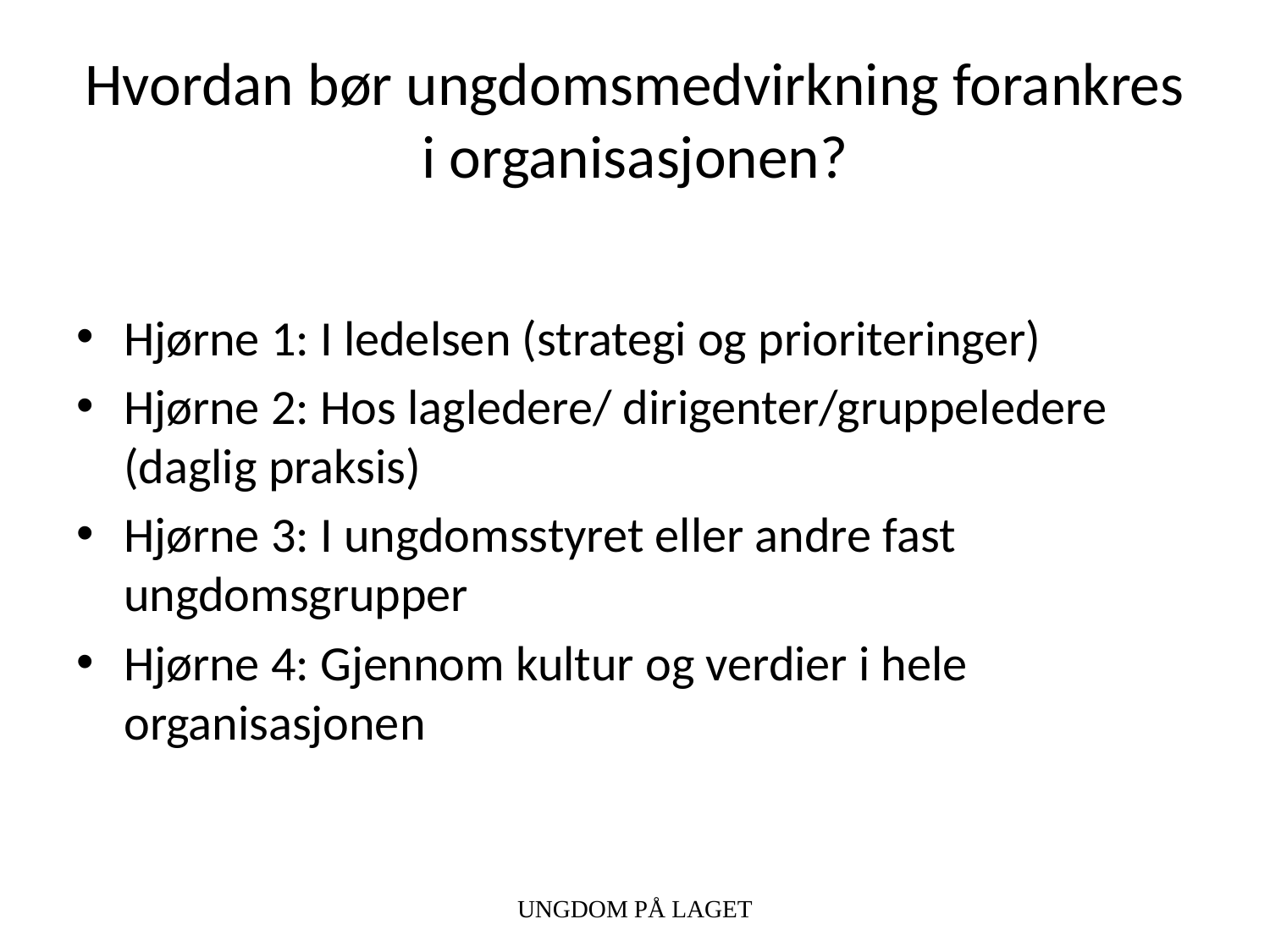

# Hvordan bør ungdomsmedvirkning forankres i organisasjonen?

Hjørne 1: I ledelsen (strategi og prioriteringer)
Hjørne 2: Hos lagledere/ dirigenter/gruppeledere (daglig praksis)
Hjørne 3: I ungdomsstyret eller andre fast ungdomsgrupper
Hjørne 4: Gjennom kultur og verdier i hele organisasjonen
UNGDOM PÅ LAGET